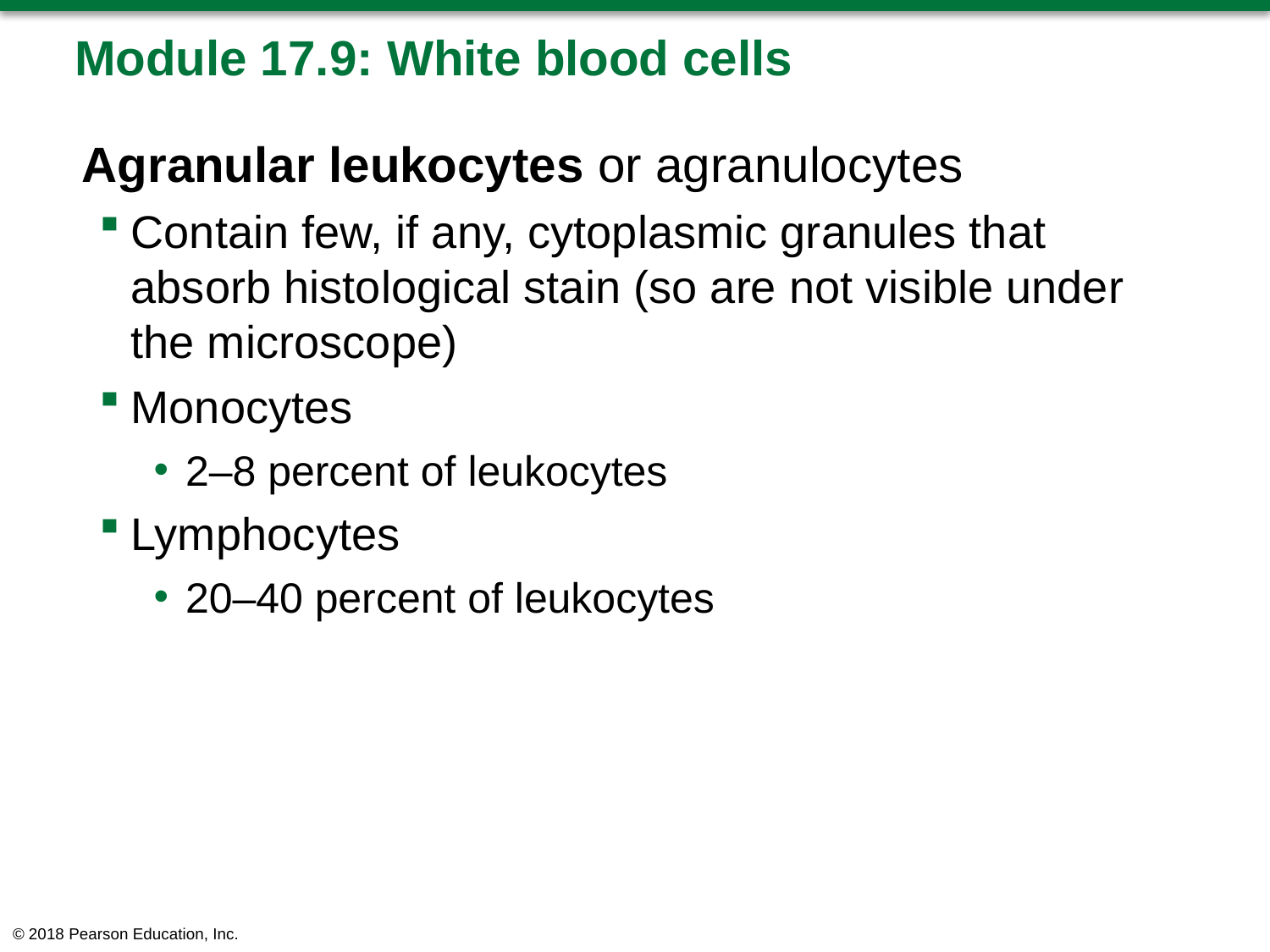

# Module 17.9: White blood cells
Agranular leukocytes or agranulocytes
Contain few, if any, cytoplasmic granules that absorb histological stain (so are not visible under the microscope)
Monocytes
2–8 percent of leukocytes
Lymphocytes
20–40 percent of leukocytes
© 2018 Pearson Education, Inc.